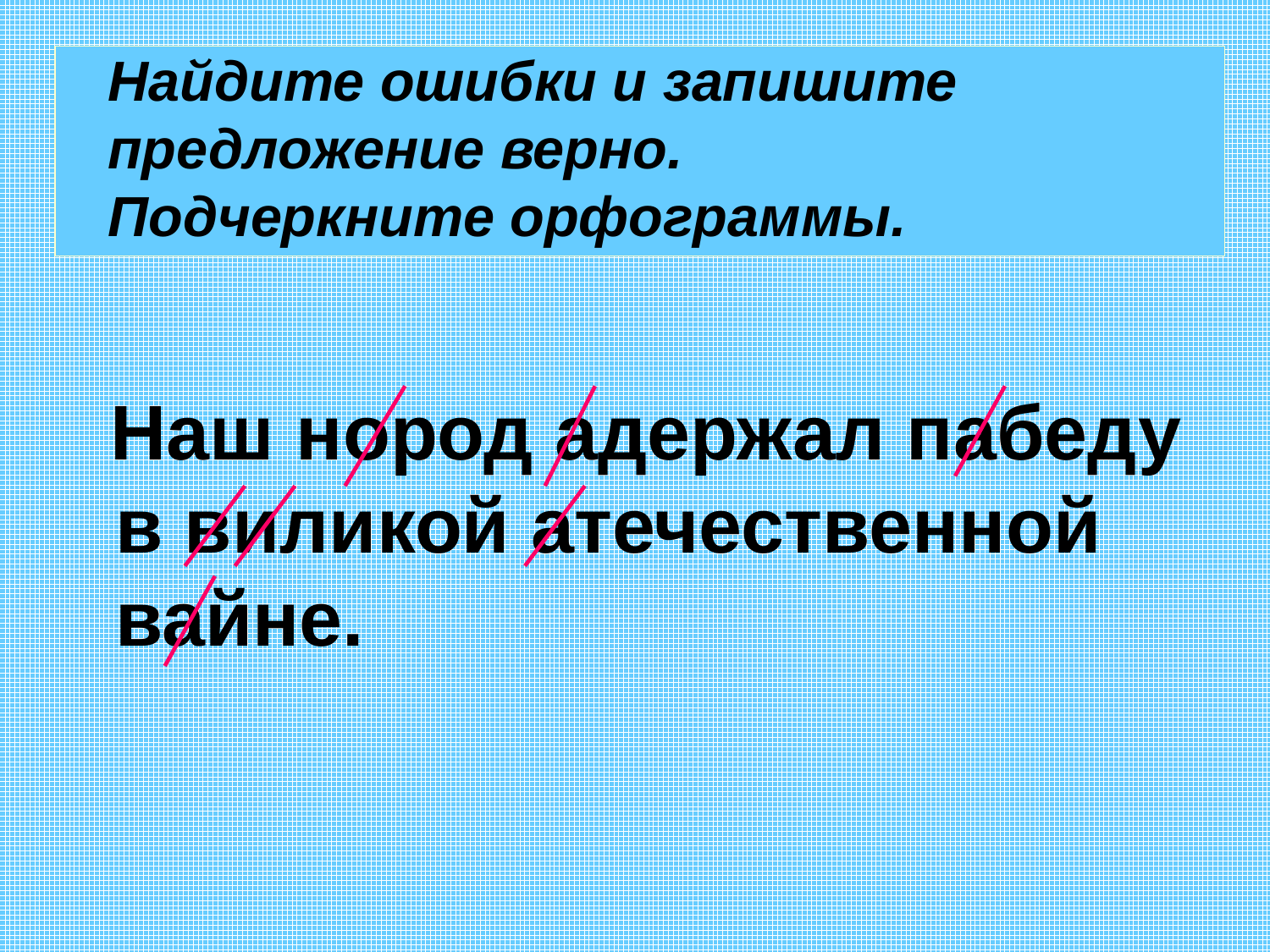

# Найдите ошибки и запишите предложение верно. Подчеркните орфограммы.
  Наш нород адержал пабеду в виликой атечественной вайне.